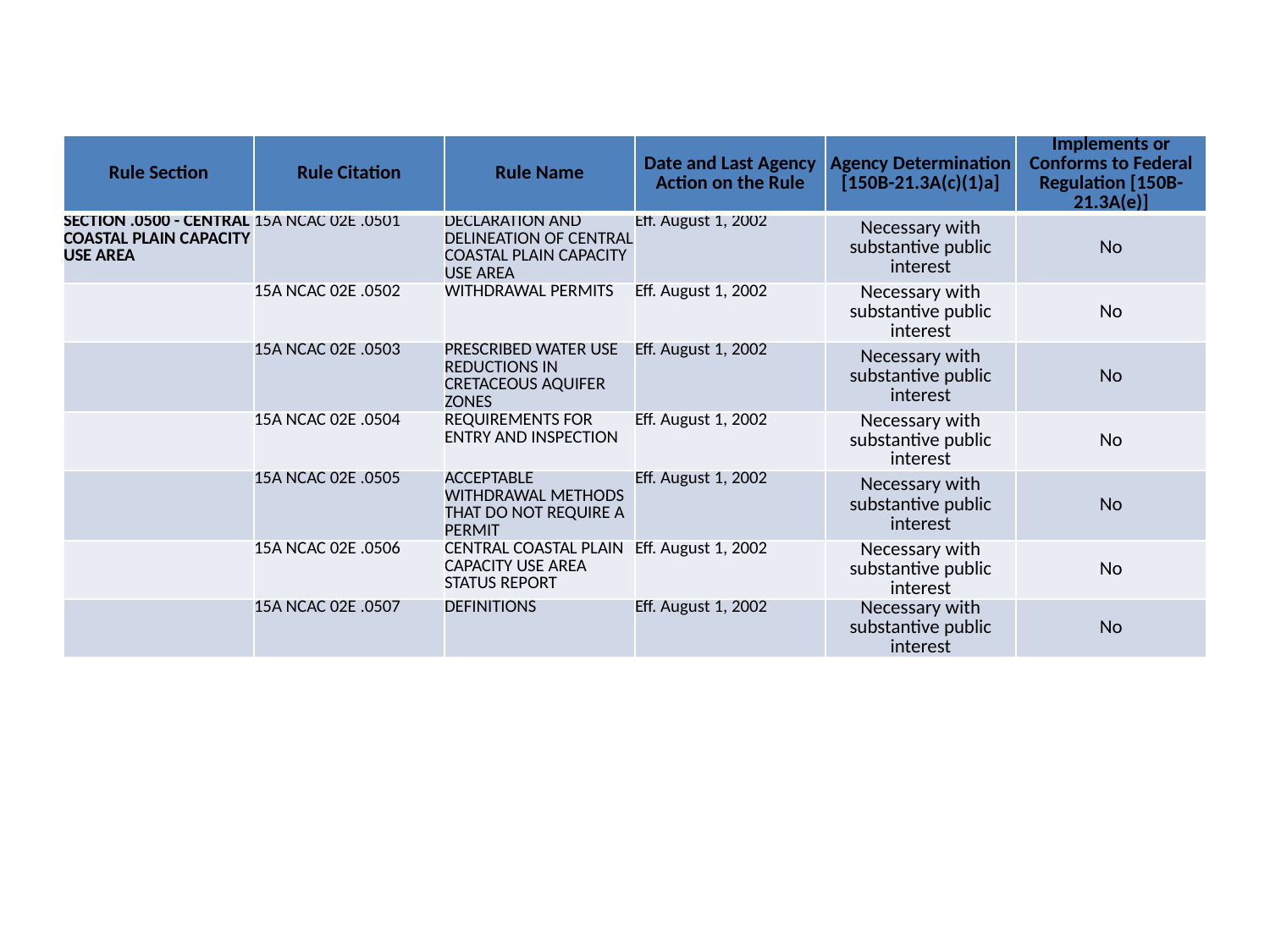

| Rule Section | Rule Citation | Rule Name | Date and Last Agency Action on the Rule | Agency Determination [150B-21.3A(c)(1)a] | Implements or Conforms to Federal Regulation [150B-21.3A(e)] |
| --- | --- | --- | --- | --- | --- |
| SECTION .0500 - CENTRAL COASTAL PLAIN CAPACITY USE AREA | 15A NCAC 02E .0501 | DECLARATION AND DELINEATION OF CENTRAL COASTAL PLAIN CAPACITY USE AREA | Eff. August 1, 2002 | Necessary with substantive public interest | No |
|  | 15A NCAC 02E .0502 | WITHDRAWAL PERMITS | Eff. August 1, 2002 | Necessary with substantive public interest | No |
|  | 15A NCAC 02E .0503 | PRESCRIBED WATER USE REDUCTIONS IN CRETACEOUS AQUIFER ZONES | Eff. August 1, 2002 | Necessary with substantive public interest | No |
|  | 15A NCAC 02E .0504 | REQUIREMENTS FOR ENTRY AND INSPECTION | Eff. August 1, 2002 | Necessary with substantive public interest | No |
|  | 15A NCAC 02E .0505 | ACCEPTABLE WITHDRAWAL METHODS THAT DO NOT REQUIRE A PERMIT | Eff. August 1, 2002 | Necessary with substantive public interest | No |
|  | 15A NCAC 02E .0506 | CENTRAL COASTAL PLAIN CAPACITY USE AREA STATUS REPORT | Eff. August 1, 2002 | Necessary with substantive public interest | No |
|  | 15A NCAC 02E .0507 | DEFINITIONS | Eff. August 1, 2002 | Necessary with substantive public interest | No |